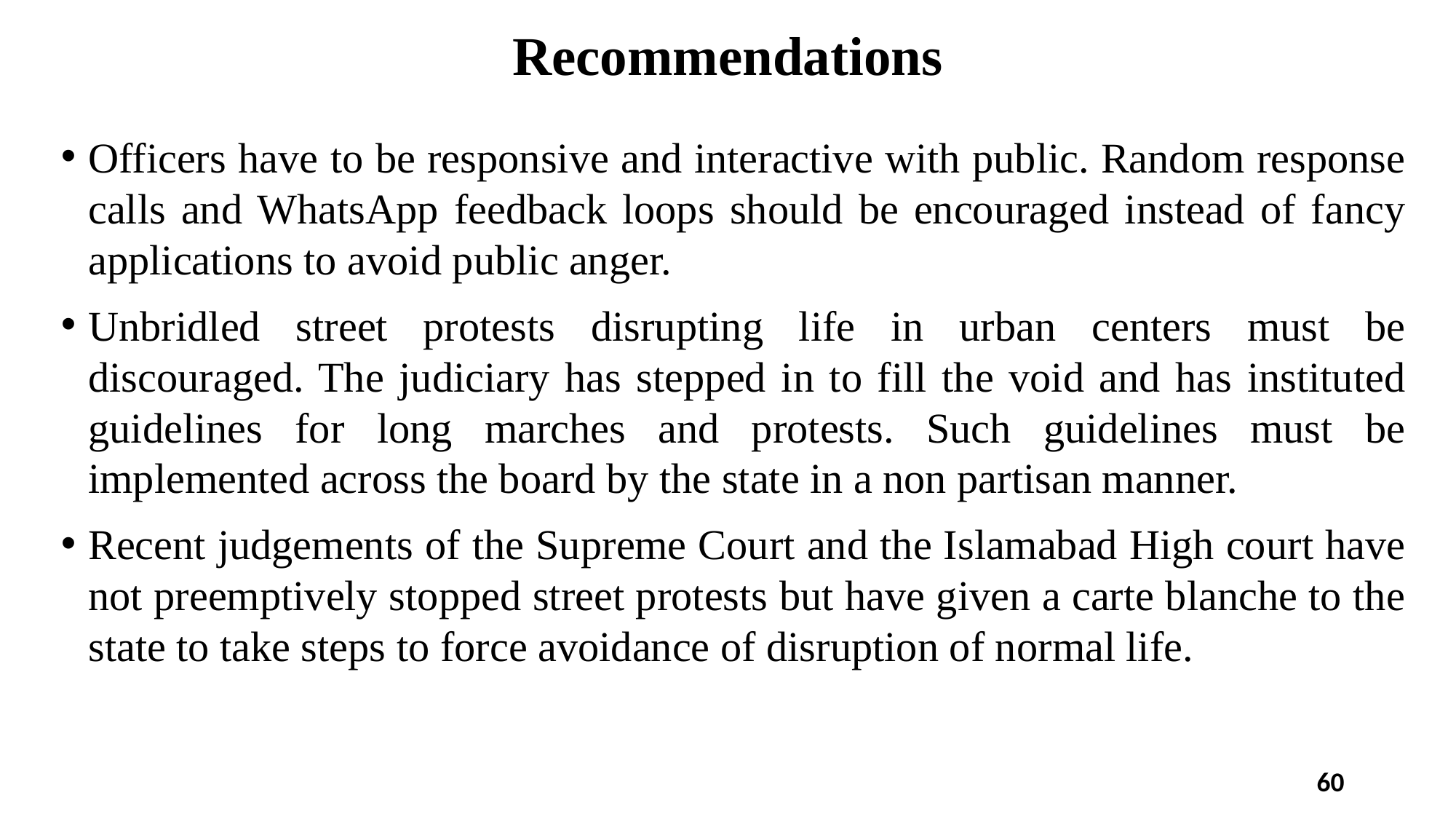

# Recommendations
Officers have to be responsive and interactive with public. Random response calls and WhatsApp feedback loops should be encouraged instead of fancy applications to avoid public anger.
Unbridled street protests disrupting life in urban centers must be discouraged. The judiciary has stepped in to fill the void and has instituted guidelines for long marches and protests. Such guidelines must be implemented across the board by the state in a non partisan manner.
Recent judgements of the Supreme Court and the Islamabad High court have not preemptively stopped street protests but have given a carte blanche to the state to take steps to force avoidance of disruption of normal life.

60